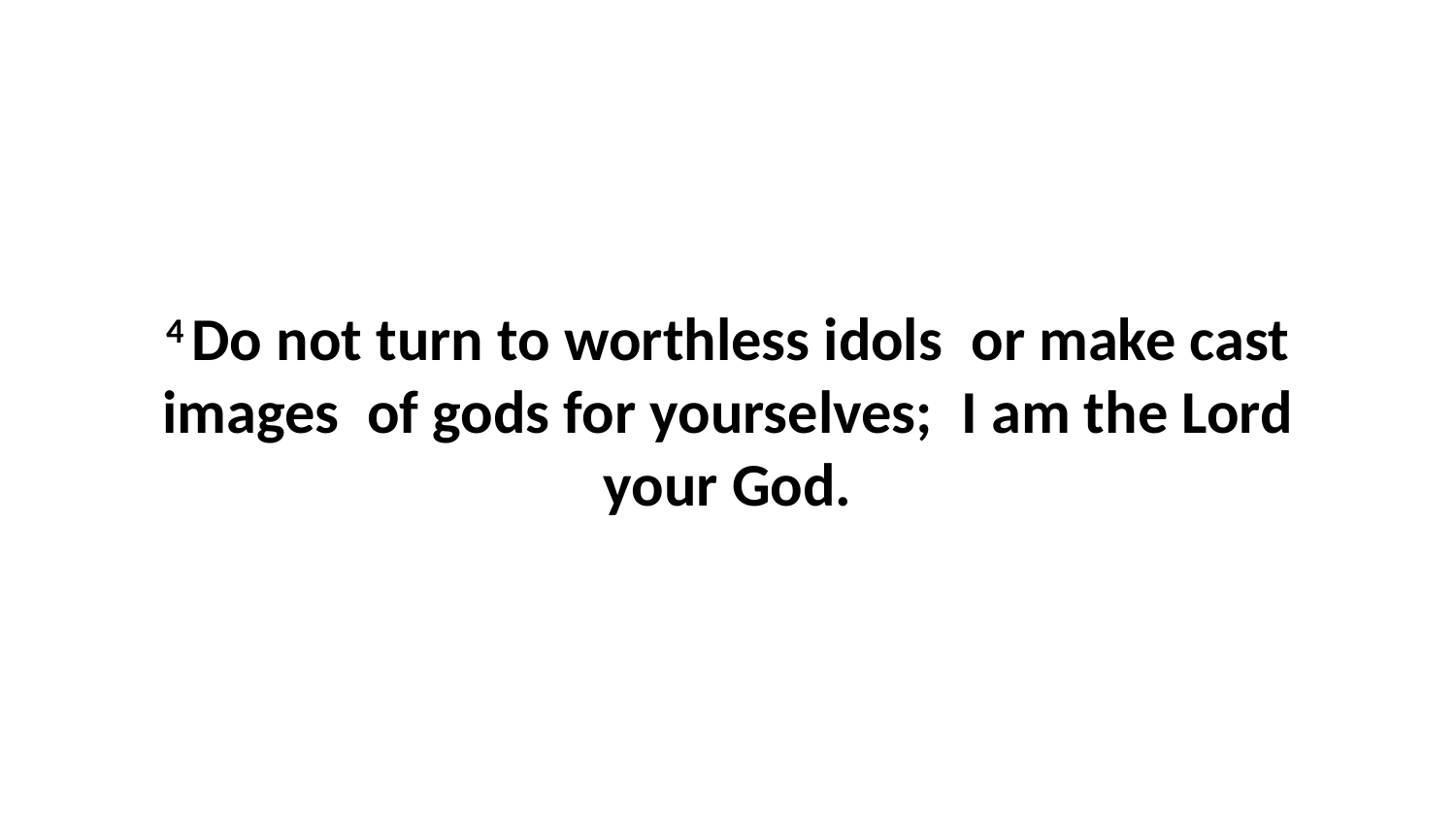

4 Do not turn to worthless idols  or make cast images  of gods for yourselves;  I am the Lord your God.